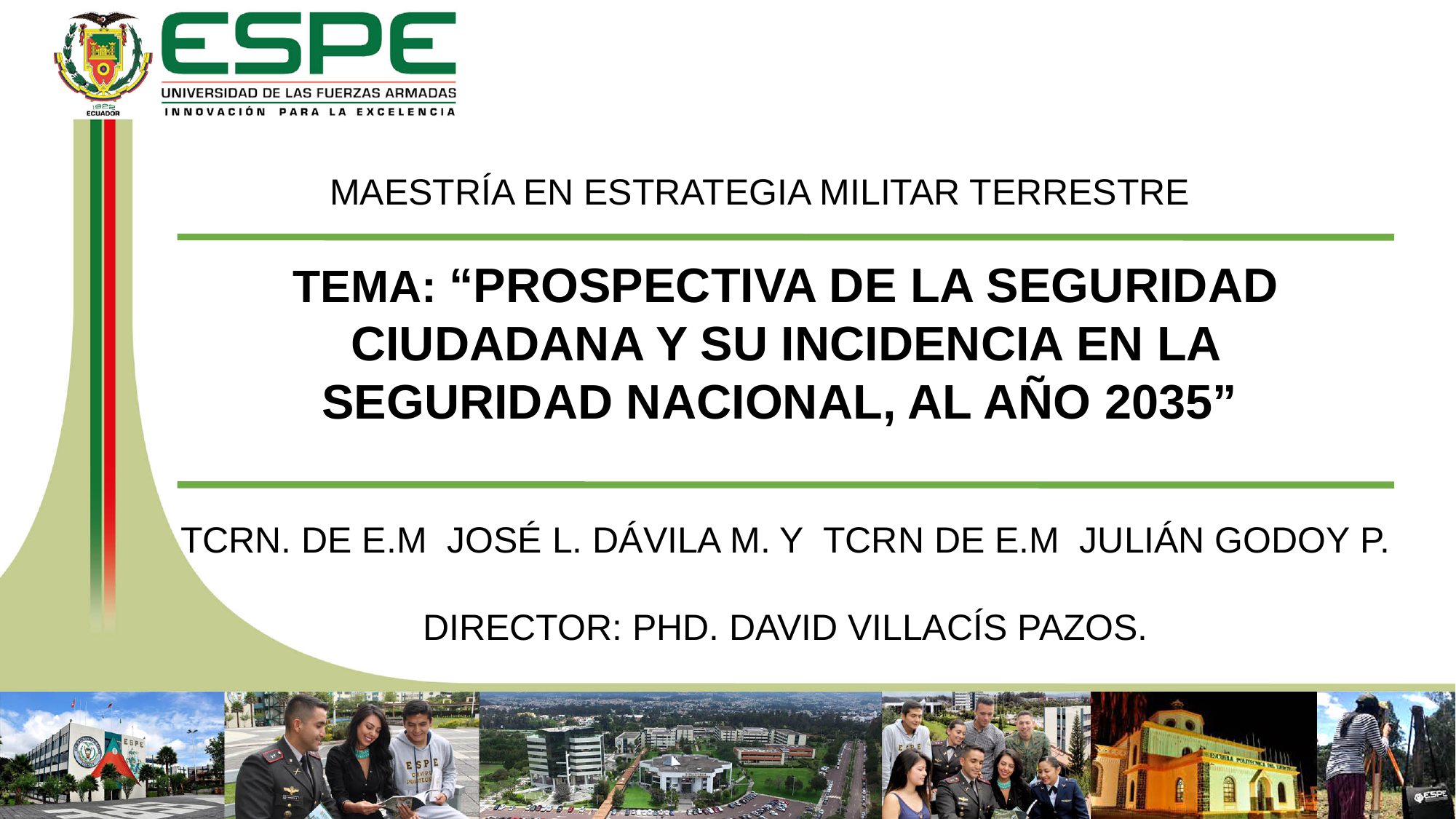

MAESTRÍA EN ESTRATEGIA MILITAR TERRESTRE
TEMA: “PROSPECTIVA DE LA SEGURIDAD CIUDADANA Y SU INCIDENCIA EN LA SEGURIDAD NACIONAL, AL AÑO 2035”
TCRN. DE E.M  JOSÉ L. DÁVILA M. Y  TCRN DE E.M  JULIÁN GODOY P.

DIRECTOR: PHD. DAVID VILLACÍS PAZOS.